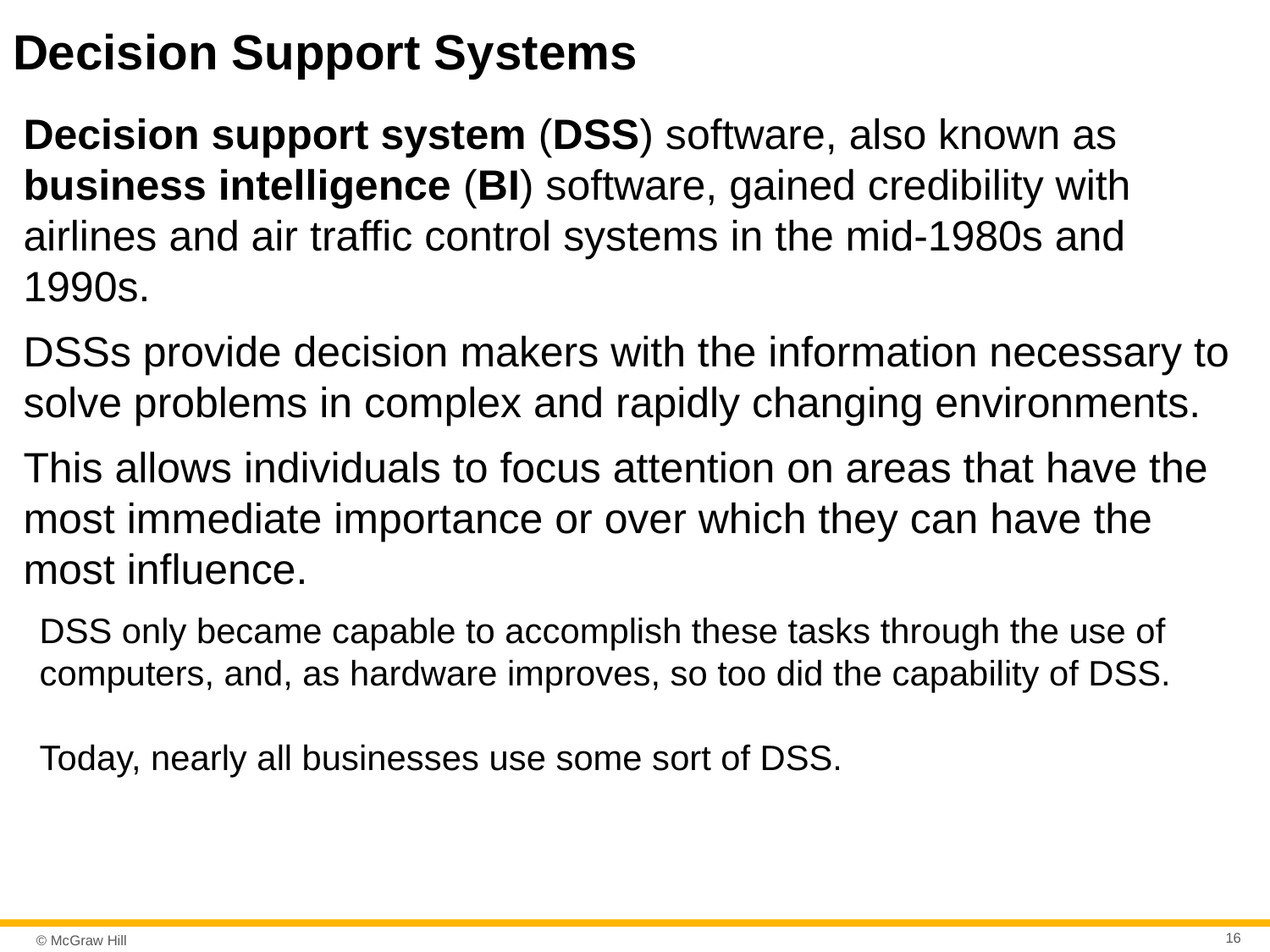

# Decision Support Systems
Decision support system (DSS) software, also known as business intelligence (BI) software, gained credibility with airlines and air traffic control systems in the mid-1980s and 1990s.
DSSs provide decision makers with the information necessary to solve problems in complex and rapidly changing environments.
This allows individuals to focus attention on areas that have the most immediate importance or over which they can have the most influence.
DSS only became capable to accomplish these tasks through the use of computers, and, as hardware improves, so too did the capability of DSS.

Today, nearly all businesses use some sort of DSS.
16